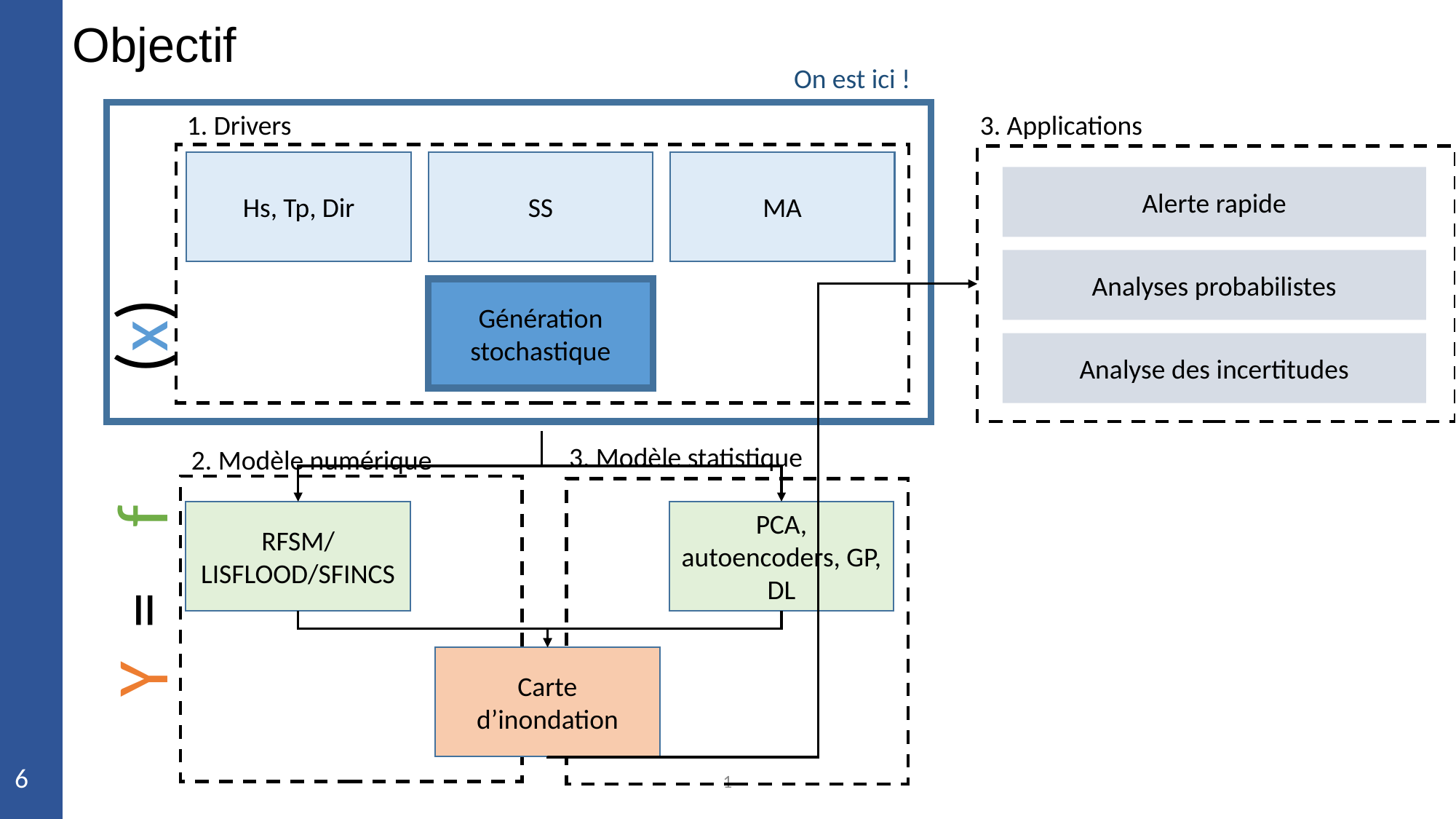

# Objectif
On est ici !
1. Drivers

3. Applications

v
Hs, Tp, Dir
SS
MA
Alerte rapide
Analyses probabilistes
Génération stochastique
Analyse des incertitudes
Y  =    f        (x)
3. Modèle statistique
2. Modèle numérique

RFSM/LISFLOOD/SFINCS
PCA, autoencoders, GP, DL
Carte d’inondation
6
1